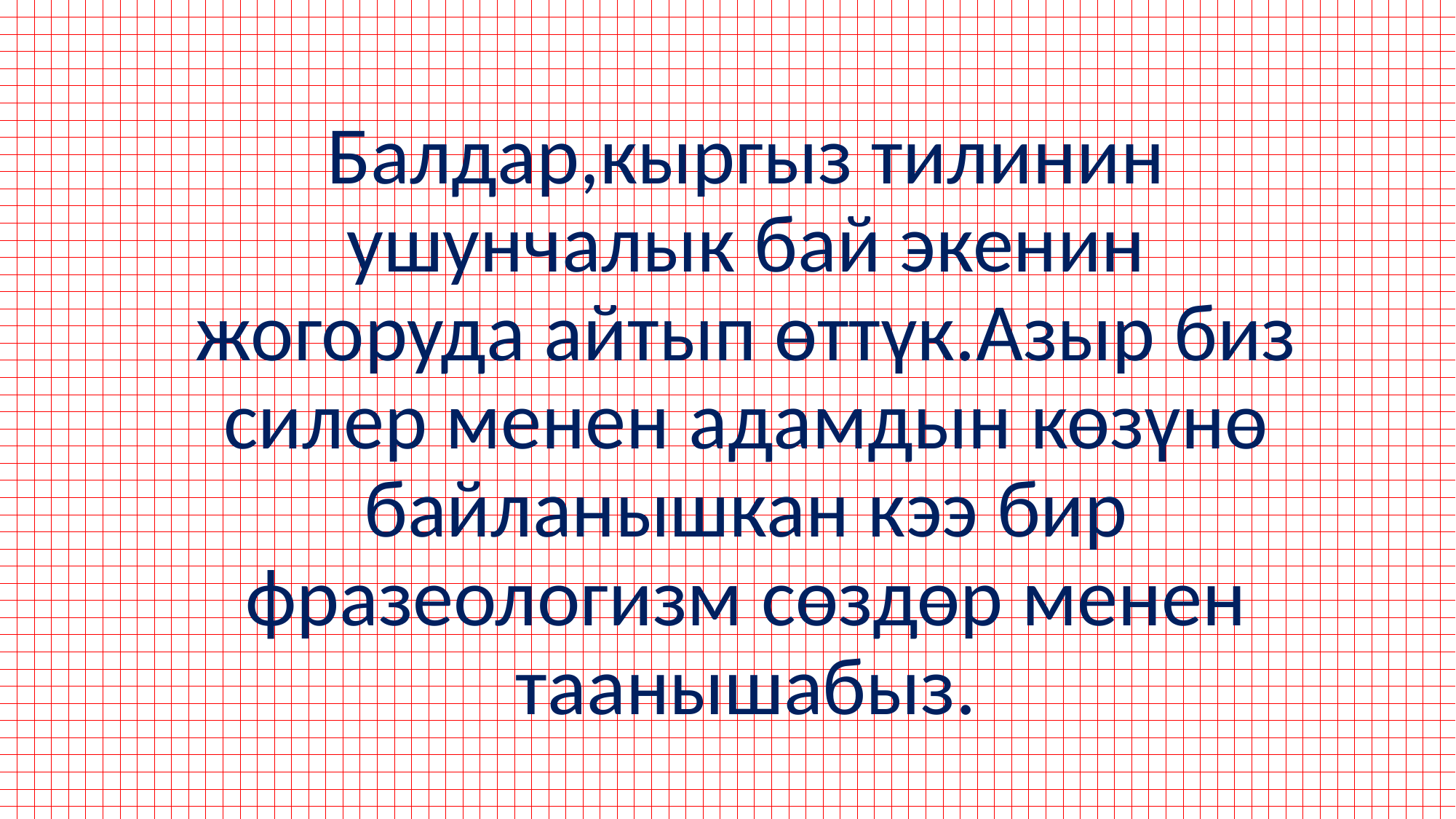

# Балдар,кыргыз тилинин ушунчалык бай экенин жогоруда айтып өттүк.Азыр биз силер менен адамдын көзүнө байланышкан кээ бир фразеологизм сөздөр менен таанышабыз.